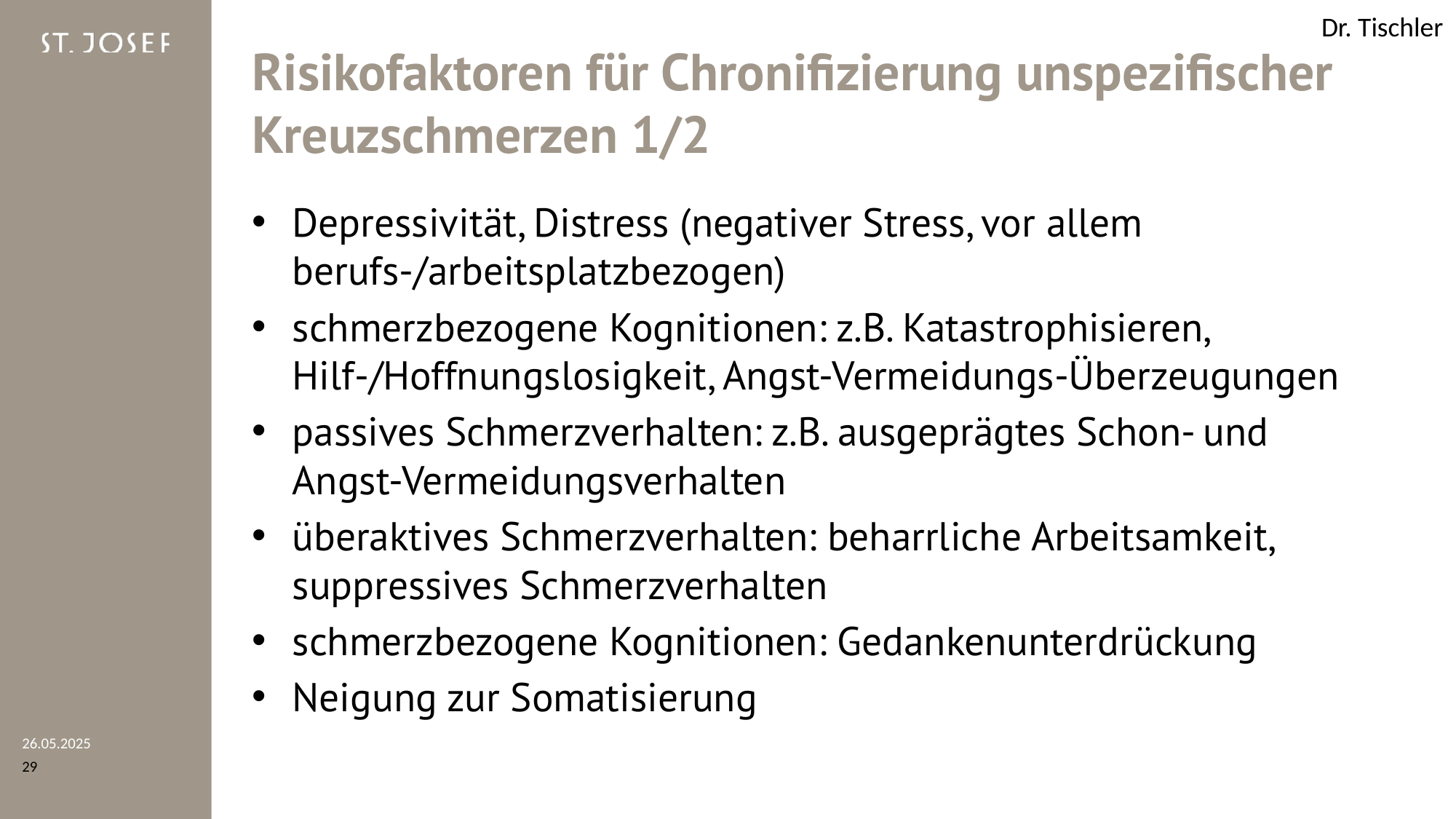

Dr. Tischler
# Risikofaktoren für Chronifizierung unspezifischer Kreuzschmerzen 1/2
Depressivität, Distress (negativer Stress, vor allem berufs-/arbeitsplatzbezogen)
schmerzbezogene Kognitionen: z.B. Katastrophisieren, Hilf-/Hoffnungslosigkeit, Angst-Vermeidungs-Überzeugungen
passives Schmerzverhalten: z.B. ausgeprägtes Schon- und Angst-Vermeidungsverhalten
überaktives Schmerzverhalten: beharrliche Arbeitsamkeit, suppressives Schmerzverhalten
schmerzbezogene Kognitionen: Gedankenunterdrückung
Neigung zur Somatisierung